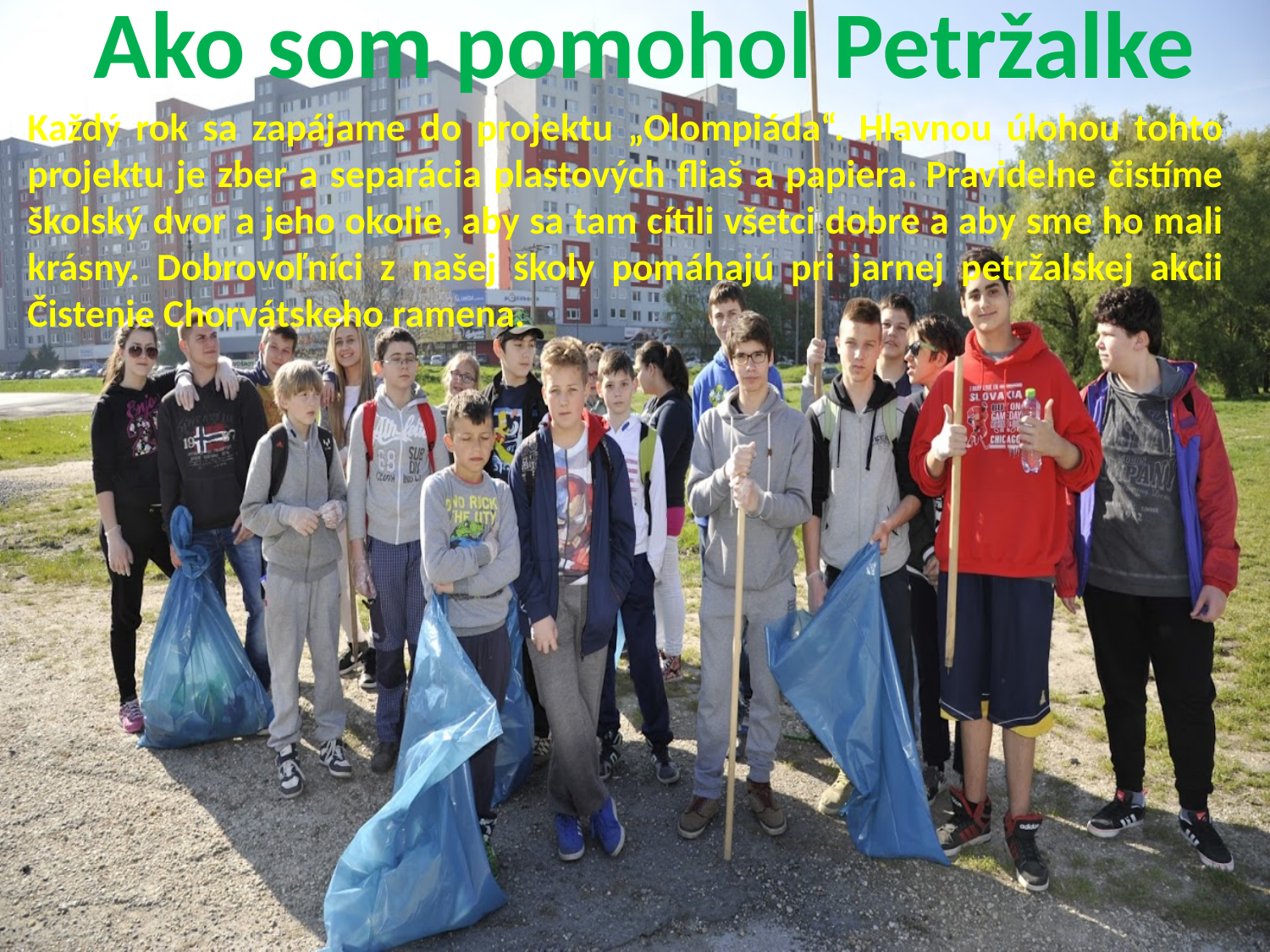

# Ako som pomohol Petržalke
Každý rok sa zapájame do projektu „Olompiáda“. Hlavnou úlohou tohto projektu je zber a separácia plastových fliaš a papiera. Pravidelne čistíme školský dvor a jeho okolie, aby sa tam cítili všetci dobre a aby sme ho mali krásny. Dobrovoľníci z našej školy pomáhajú pri jarnej petržalskej akcii Čistenie Chorvátskeho ramena.